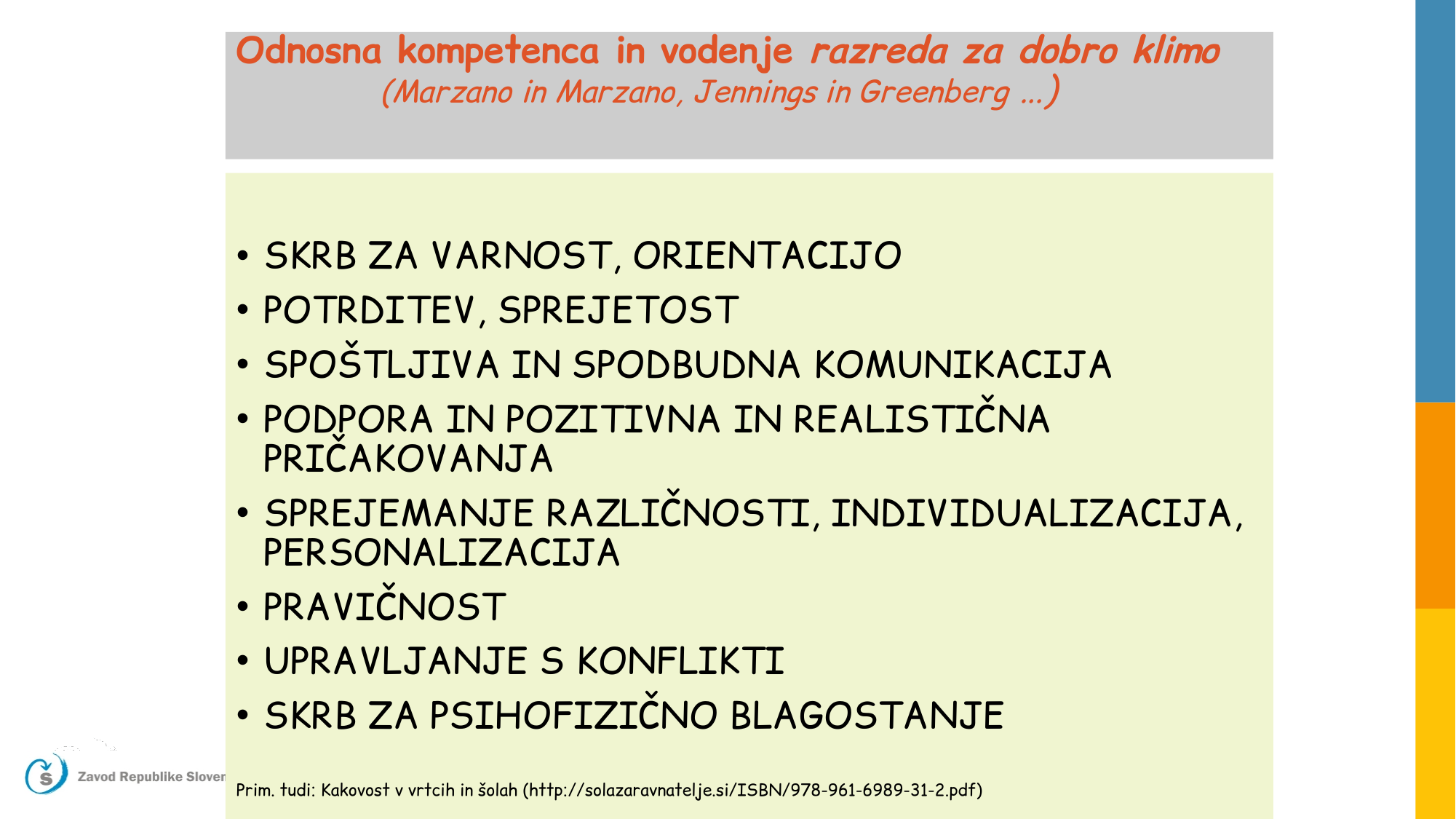

# Odnosna kompetenca in vodenje razreda za dobro klimo               (Marzano in Marzano, Jennings in Greenberg …)

SKRB ZA VARNOST, ORIENTACIJO
POTRDITEV, SPREJETOST
SPOŠTLJIVA IN SPODBUDNA KOMUNIKACIJA
PODPORA IN POZITIVNA IN REALISTIČNA PRIČAKOVANJA
SPREJEMANJE RAZLIČNOSTI, INDIVIDUALIZACIJA, PERSONALIZACIJA
PRAVIČNOST
UPRAVLJANJE S KONFLIKTI
SKRB ZA PSIHOFIZIČNO BLAGOSTANJE

Prim. tudi: Kakovost v vrtcih in šolah (http://solazaravnatelje.si/ISBN/978-961-6989-31-2.pdf)